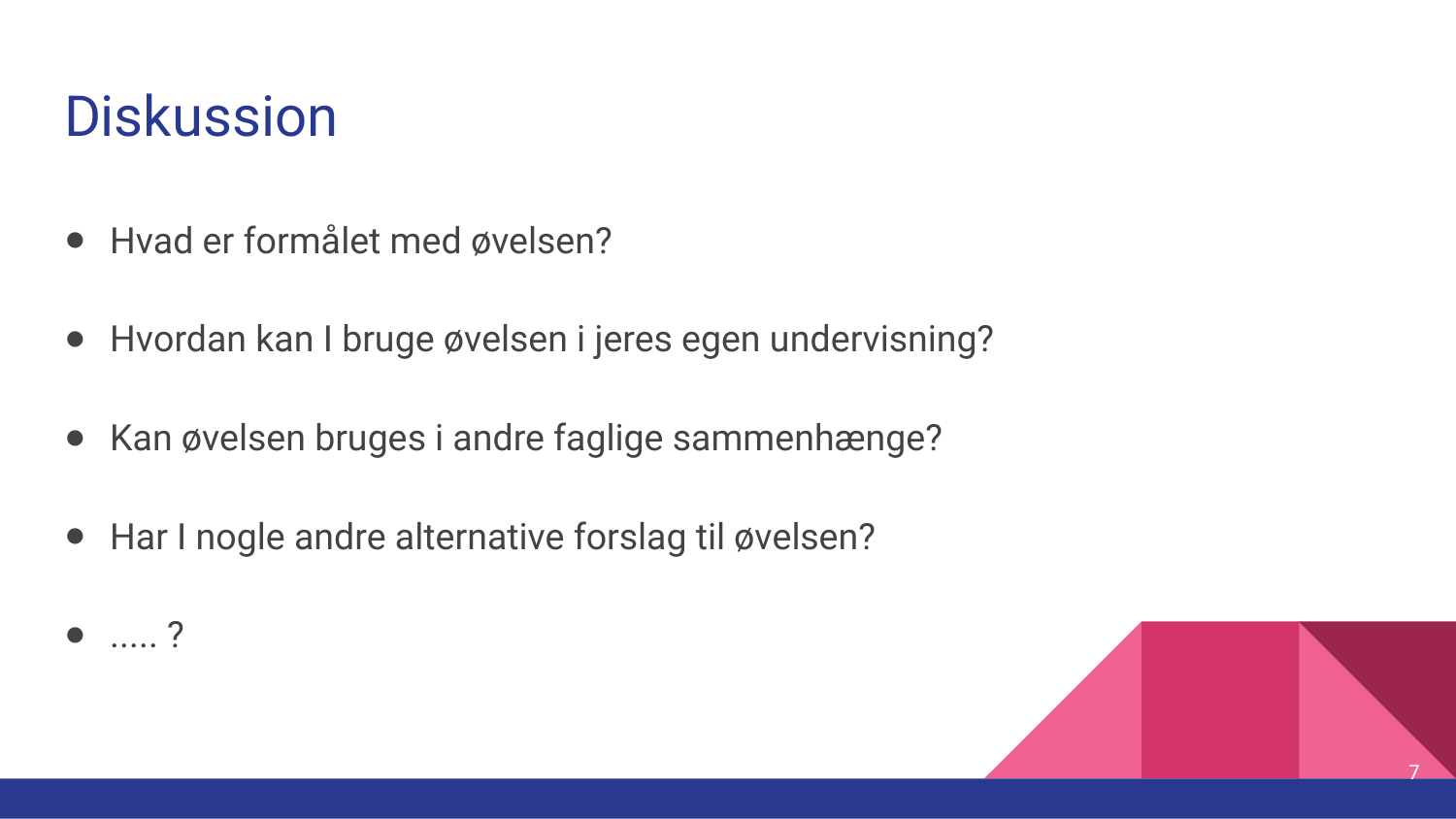

# Diskussion
Hvad er formålet med øvelsen?
Hvordan kan I bruge øvelsen i jeres egen undervisning?
Kan øvelsen bruges i andre faglige sammenhænge?
Har I nogle andre alternative forslag til øvelsen?
..... ?

7